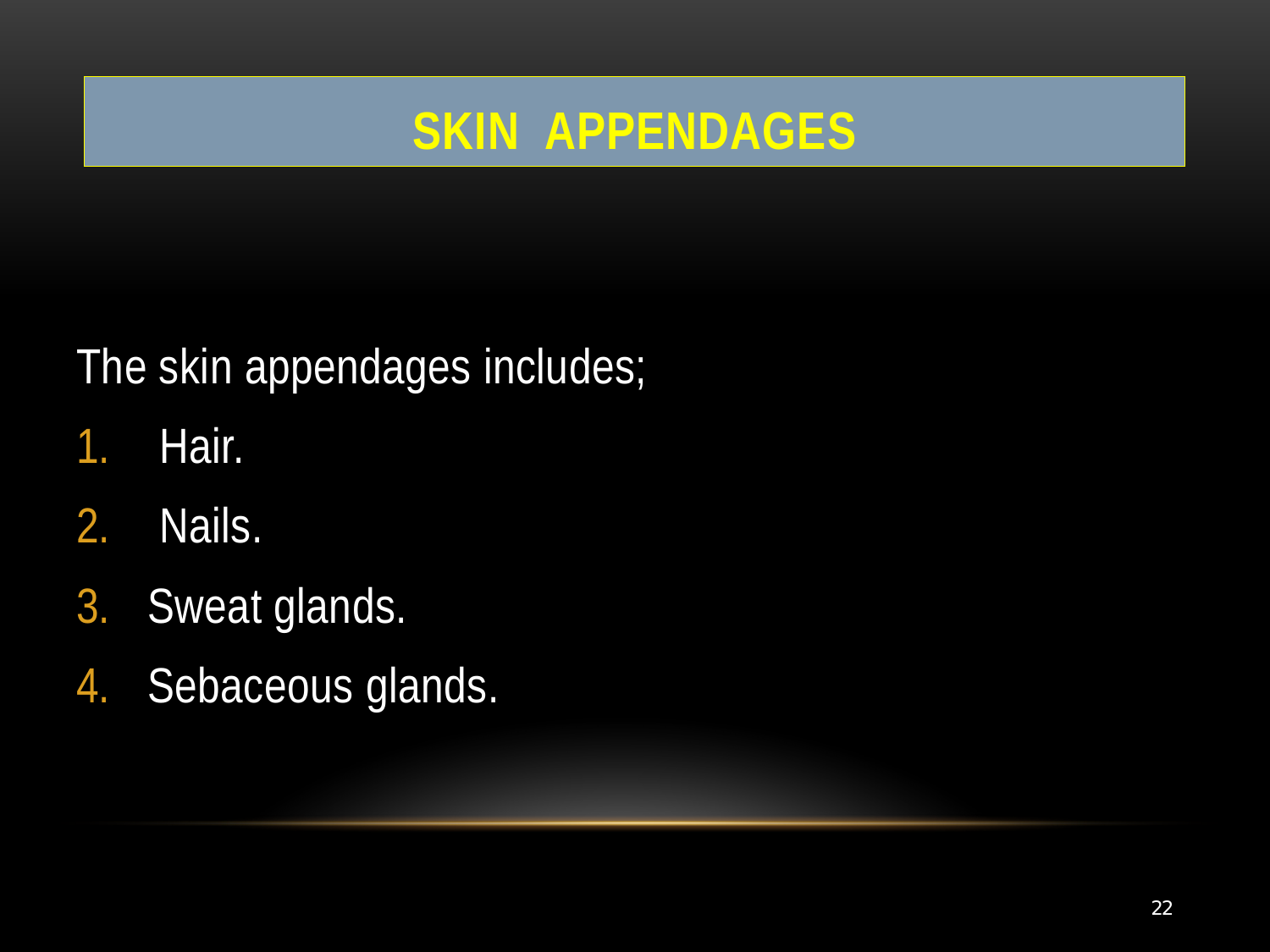

# Skin  Appendages
The skin appendages includes;
 Hair.
 Nails.
Sweat glands.
Sebaceous glands.

22